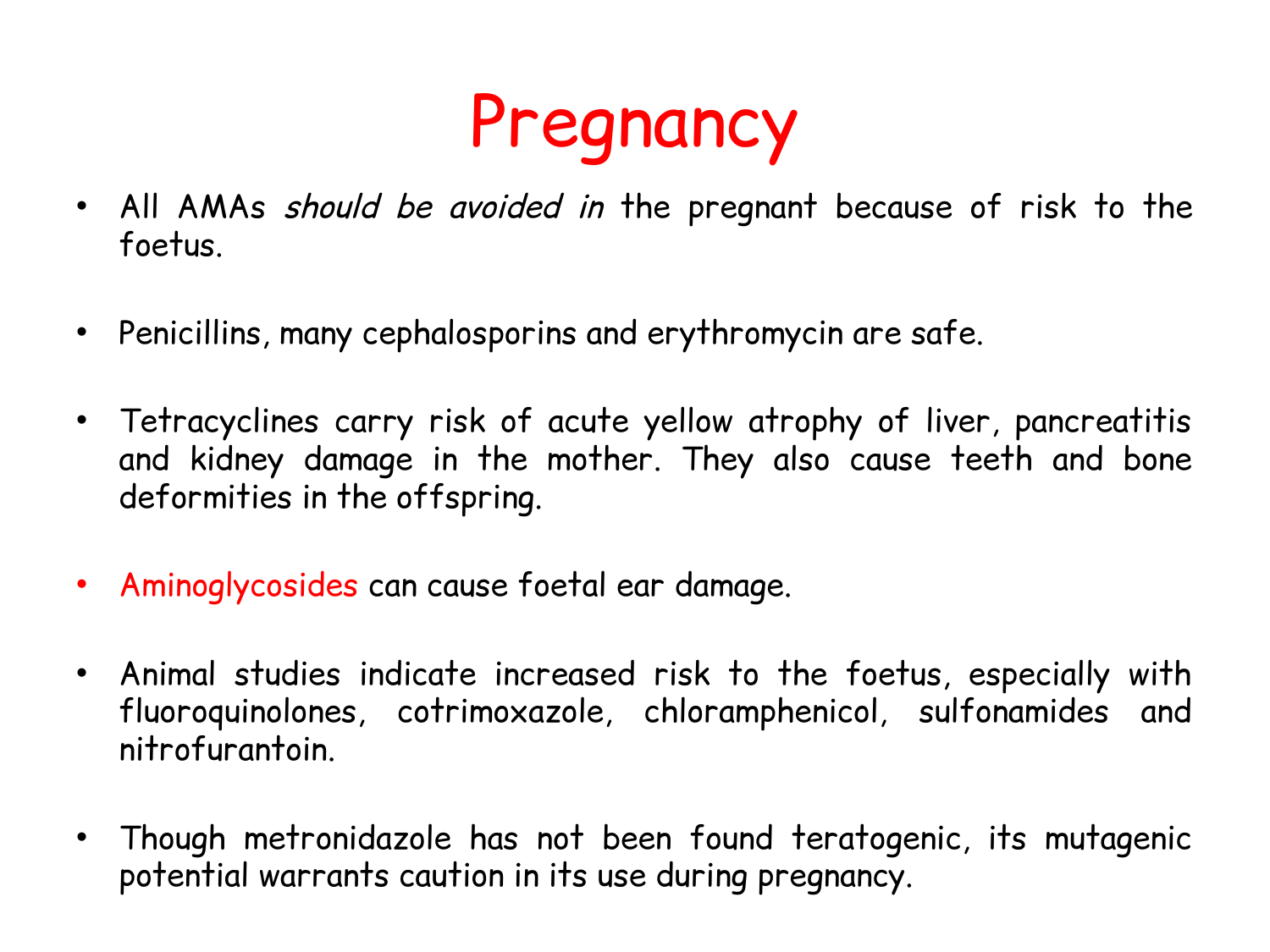

# Pregnancy
All AMAs should be avoided in the pregnant because of risk to the foetus.

Penicillins, many cephalosporins and erythromycin are safe.

Tetracyclines carry risk of acute yellow atrophy of liver, pancreatitis and kidney damage in the mother. They also cause teeth and bone deformities in the offspring.

Aminoglycosides can cause foetal ear damage.

Animal studies indicate increased risk to the foetus, especially with fluoroquinolones, cotrimoxazole, chloramphenicol, sulfonamides and nitrofurantoin.

Though metronidazole has not been found teratogenic, its mutagenic potential warrants caution in its use during pregnancy.